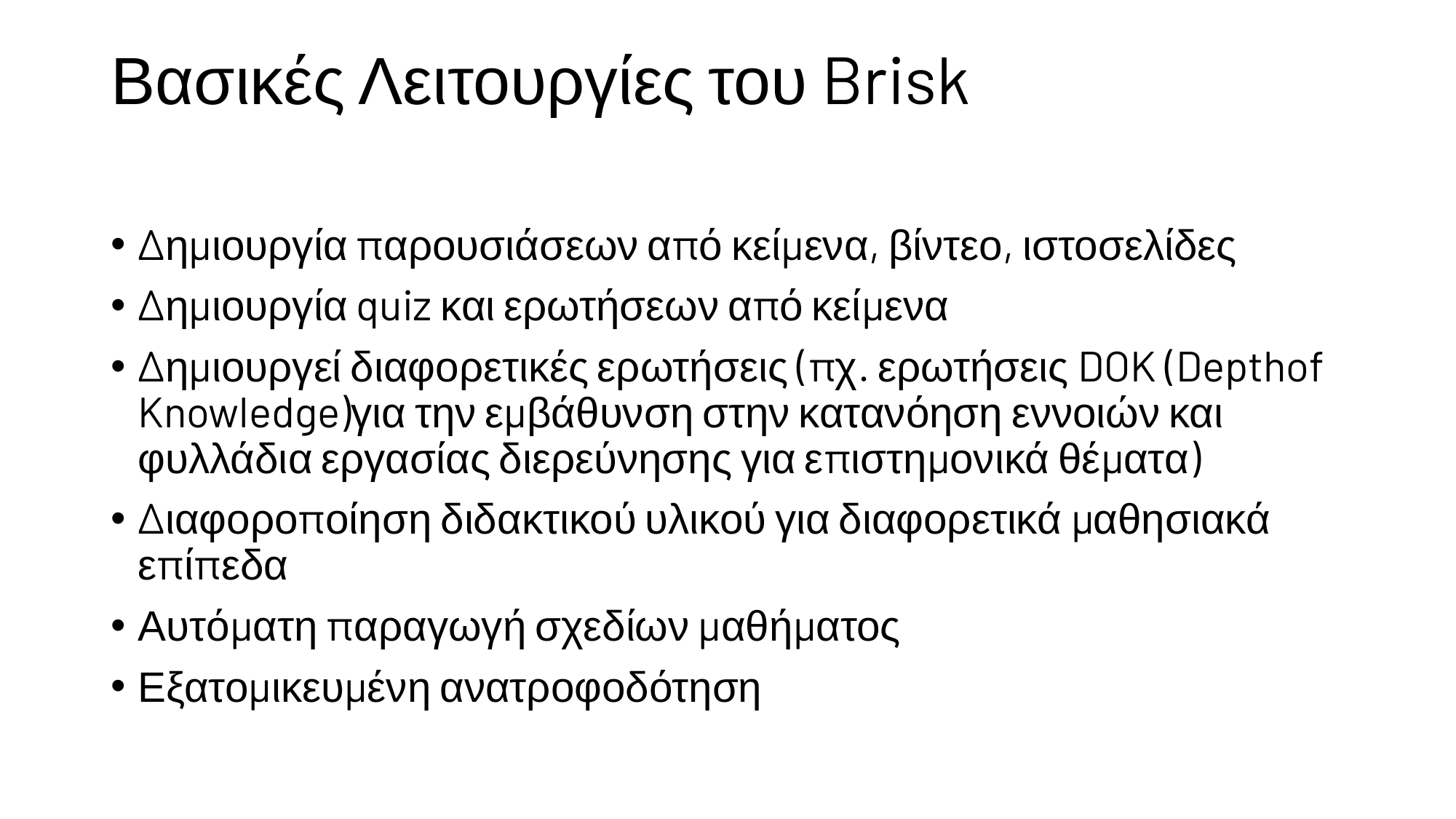

# Βασικές Λειτουργίες του Brisk
Δημιουργία παρουσιάσεων από κείμενα, βίντεο, ιστοσελίδες
Δημιουργία quiz και ερωτήσεων από κείμενα
Δημιουργεί διαφορετικές ερωτήσεις (πχ. ερωτήσεις DOK (Depthof Knowledge)για την εμβάθυνση στην κατανόηση εννοιών και φυλλάδια εργασίας διερεύνησης για επιστημονικά θέματα)
Διαφοροποίηση διδακτικού υλικού για διαφορετικά μαθησιακά επίπεδα
Αυτόματη παραγωγή σχεδίων μαθήματος
Εξατομικευμένη ανατροφοδότηση